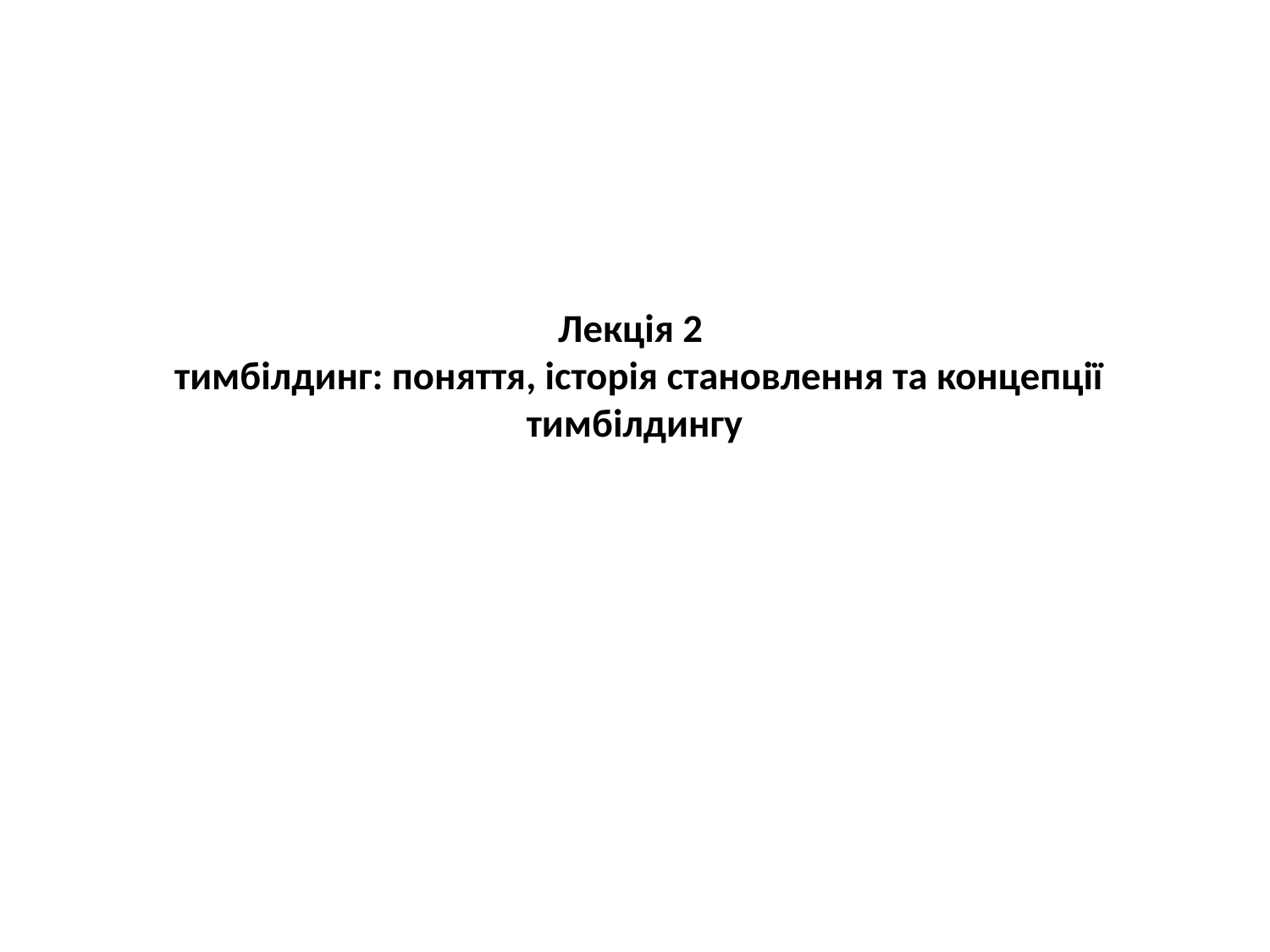

# Лекція 2 тимбілдинг: поняття, історія становлення та концепції тимбілдингу